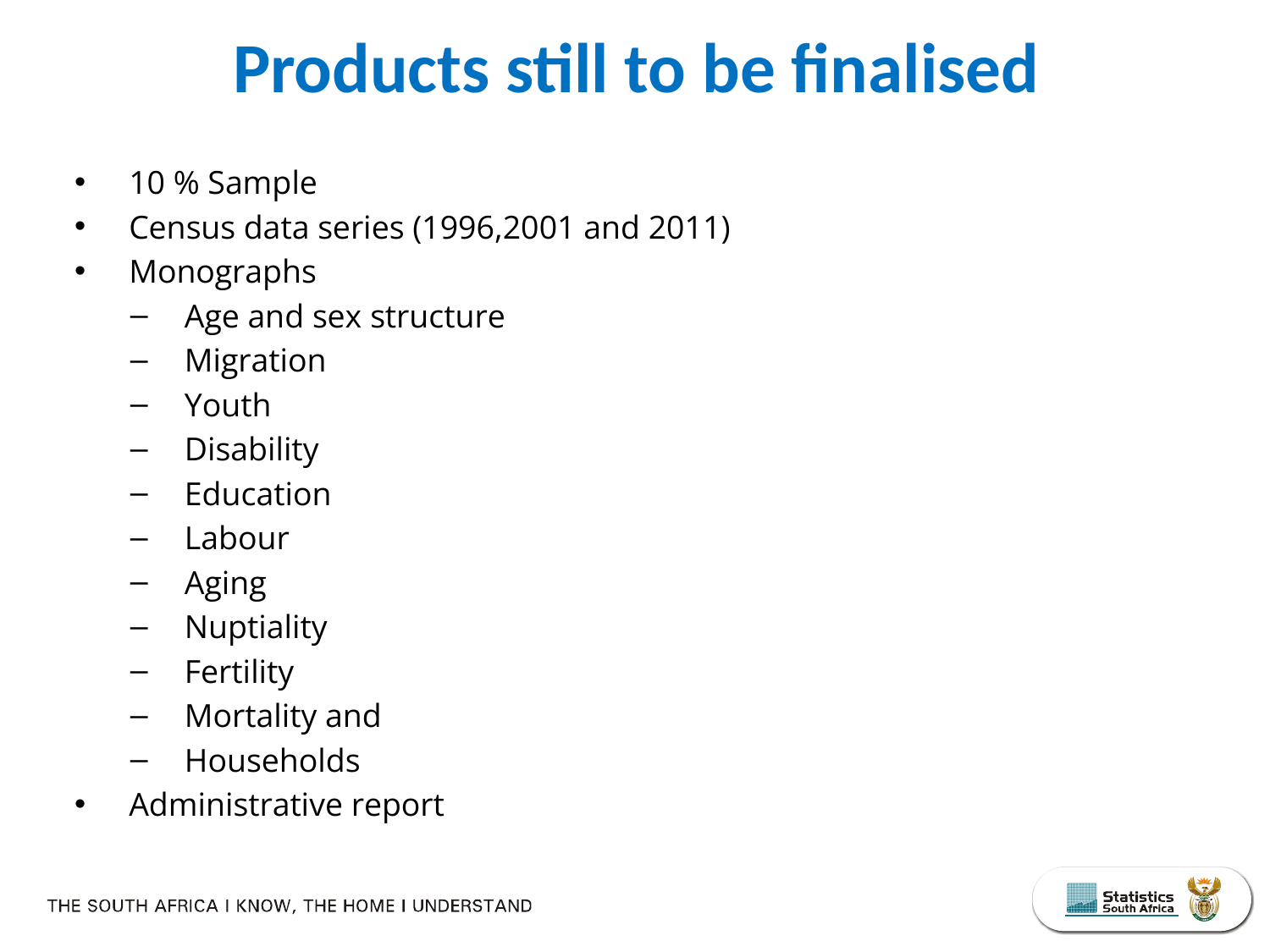

Products still to be finalised
10 % Sample
Census data series (1996,2001 and 2011)
Monographs
Age and sex structure
Migration
Youth
Disability
Education
Labour
Aging
Nuptiality
Fertility
Mortality and
Households
Administrative report